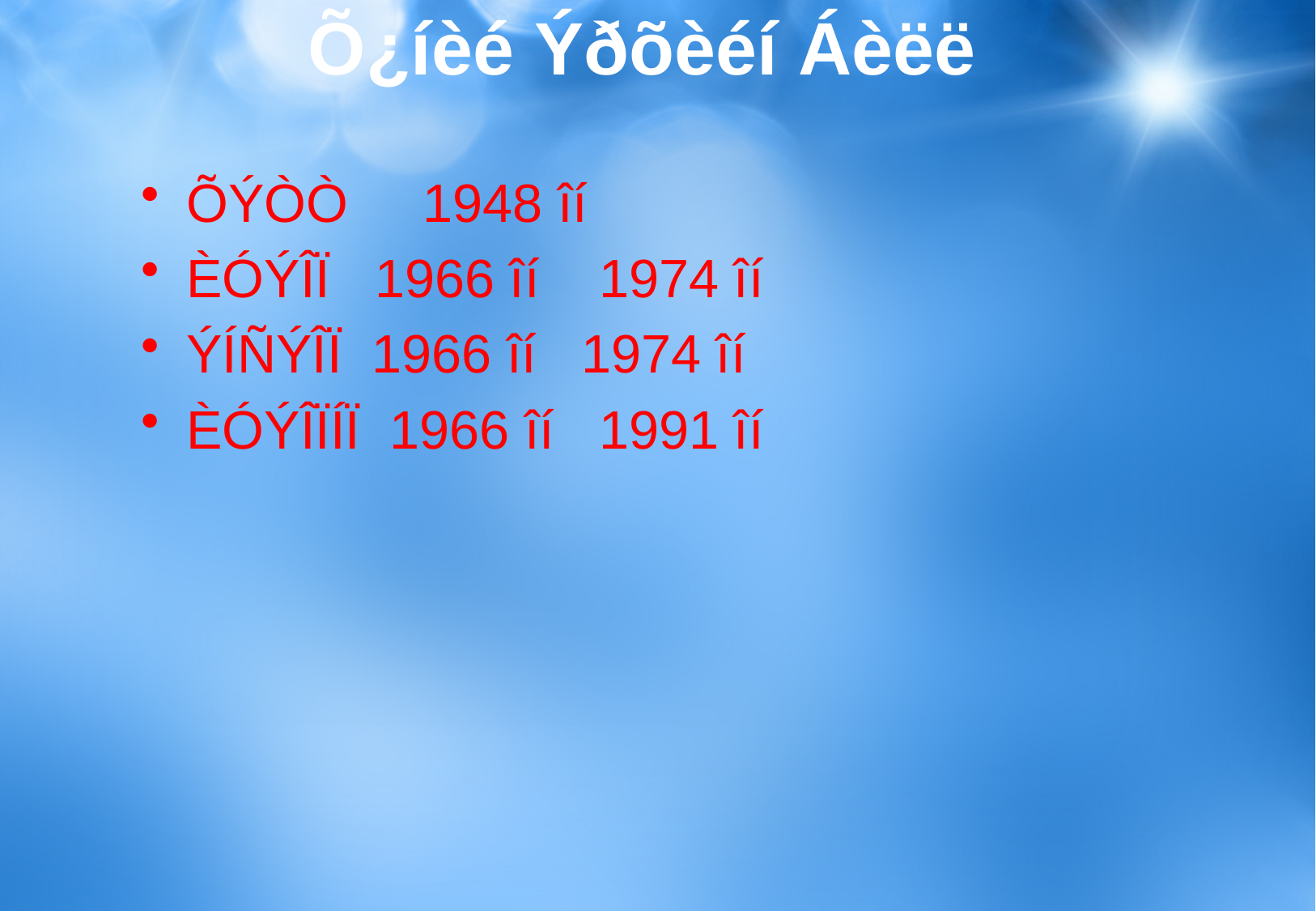

# Õ¿íèé Ýðõèéí Áèëë
ÕÝÒÒ     1948 îí
ÈÓÝÎÏ   1966 îí    1974 îí
ÝÍÑÝÎÏ  1966 îí   1974 îí
ÈÓÝÎÏÍÏ  1966 îí   1991 îí